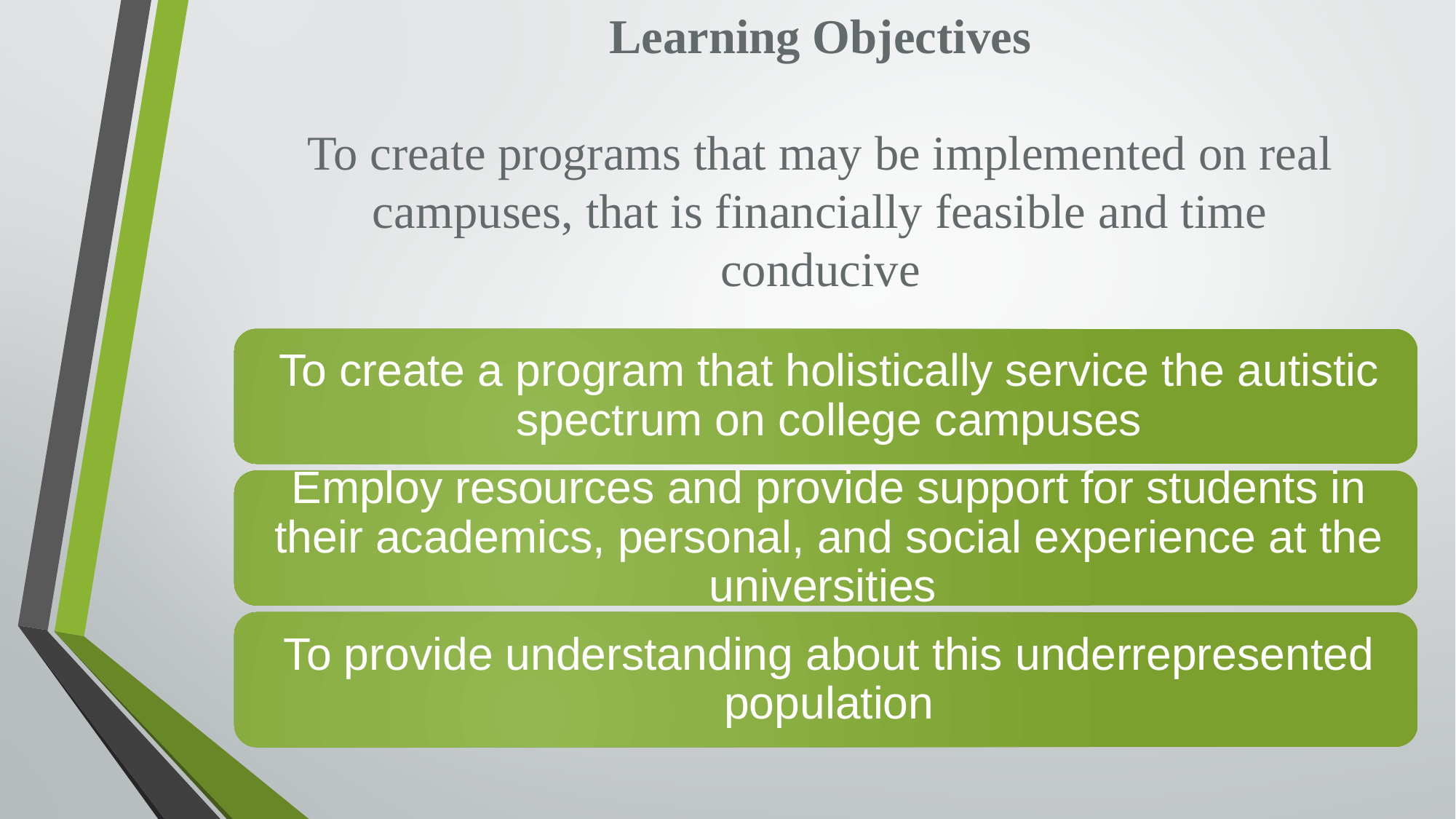

Learning Objectives

To create programs that may be implemented on real campuses, that is financially feasible and time conducive

To create a program that holistically service the autistic spectrum on college campuses
Employ resources and provide support for students in their academics, personal, and social experience at the universities
To provide understanding about this underrepresented population